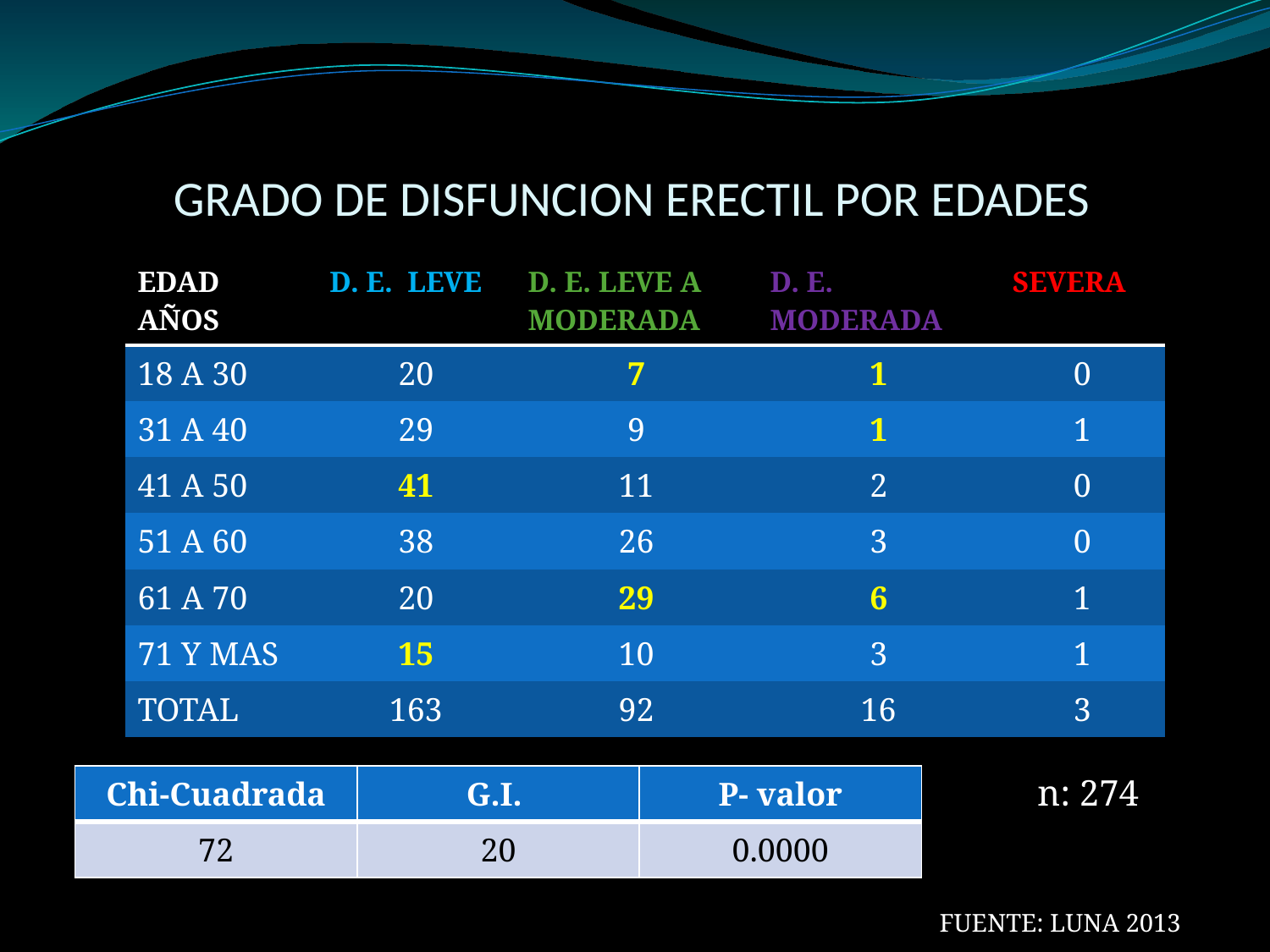

# GRADO DE DISFUNCION ERECTIL POR EDADES
| EDAD AÑOS | D. E. LEVE | D. E. LEVE A MODERADA | D. E. MODERADA | SEVERA |
| --- | --- | --- | --- | --- |
| 18 A 30 | 20 | 7 | 1 | 0 |
| 31 A 40 | 29 | 9 | 1 | 1 |
| 41 A 50 | 41 | 11 | 2 | 0 |
| 51 A 60 | 38 | 26 | 3 | 0 |
| 61 A 70 | 20 | 29 | 6 | 1 |
| 71 Y MAS | 15 | 10 | 3 | 1 |
| TOTAL | 163 | 92 | 16 | 3 |
n: 274
| Chi-Cuadrada | G.I. | P- valor |
| --- | --- | --- |
| 72 | 20 | 0.0000 |
FUENTE: LUNA 2013